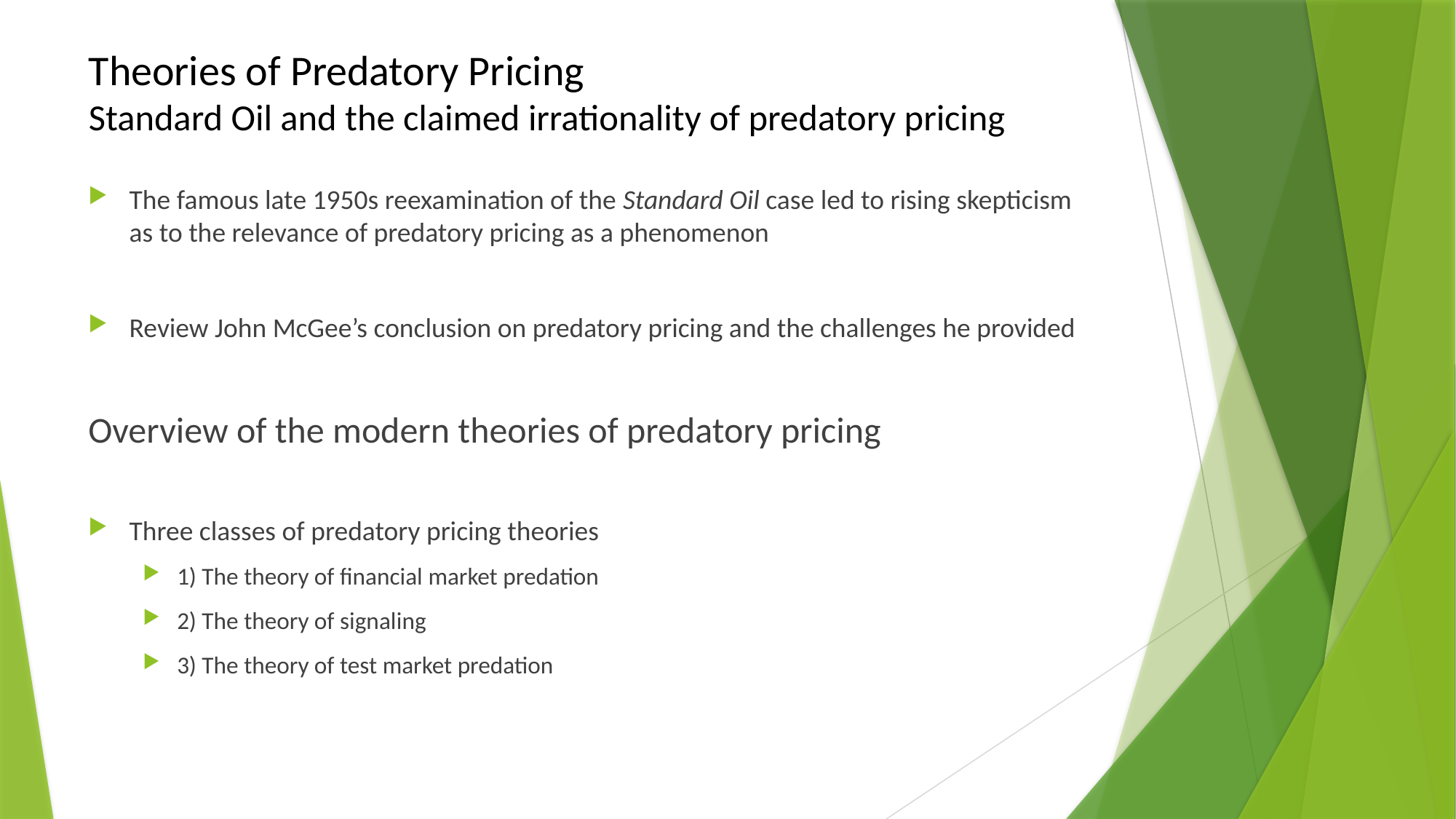

# Theories of Predatory Pricing Standard Oil and the claimed irrationality of predatory pricing
The famous late 1950s reexamination of the Standard Oil case led to rising skepticism as to the relevance of predatory pricing as a phenomenon

Review John McGee’s conclusion on predatory pricing and the challenges he provided

Overview of the modern theories of predatory pricing

Three classes of predatory pricing theories
1) The theory of financial market predation
2) The theory of signaling
3) The theory of test market predation